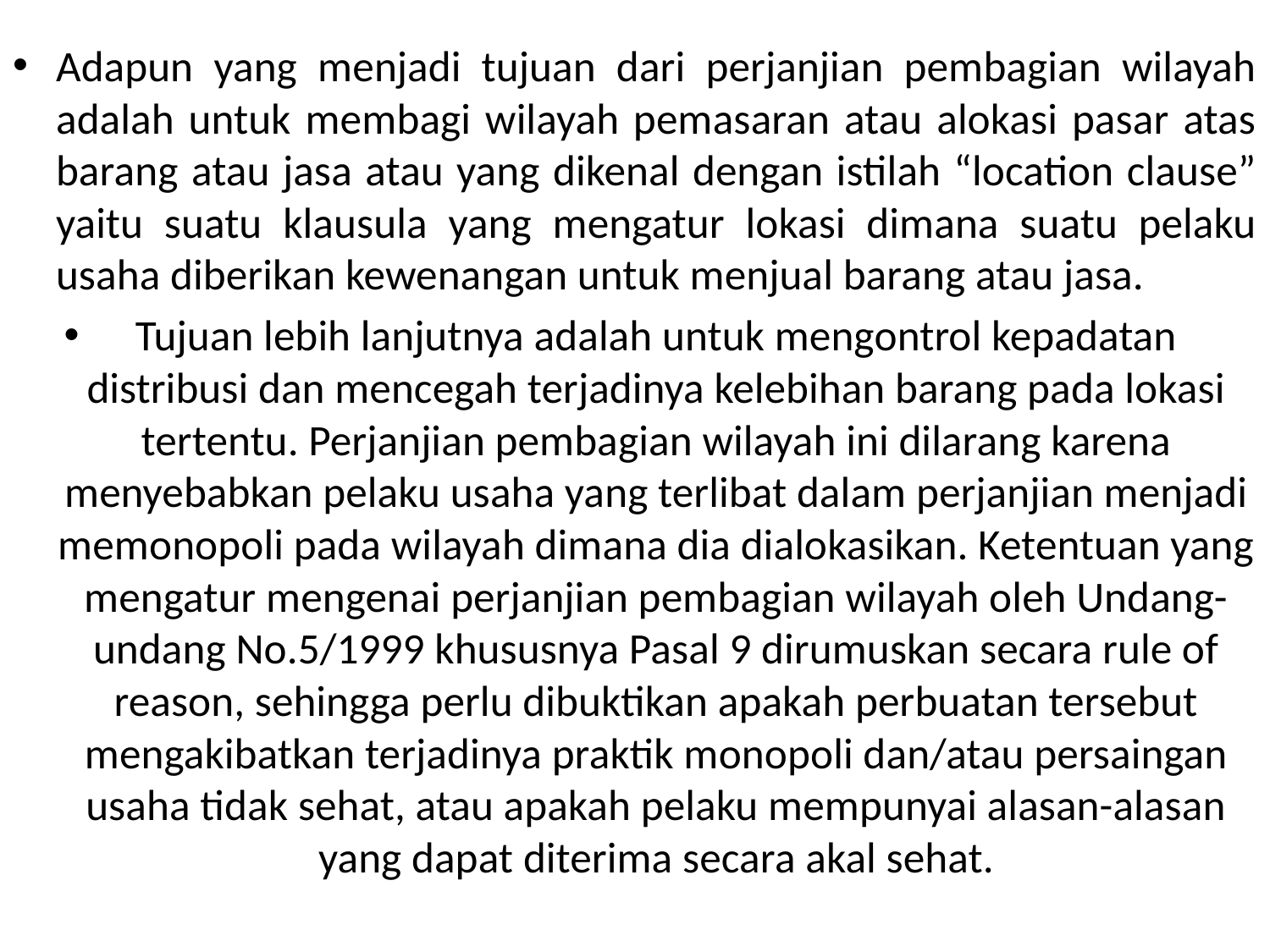

Adapun yang menjadi tujuan dari perjanjian pembagian wilayah adalah untuk membagi wilayah pemasaran atau alokasi pasar atas barang atau jasa atau yang dikenal dengan istilah “location clause” yaitu suatu klausula yang mengatur lokasi dimana suatu pelaku usaha diberikan kewenangan untuk menjual barang atau jasa.
Tujuan lebih lanjutnya adalah untuk mengontrol kepadatan distribusi dan mencegah terjadinya kelebihan barang pada lokasi tertentu. Perjanjian pembagian wilayah ini dilarang karena menyebabkan pelaku usaha yang terlibat dalam perjanjian menjadi memonopoli pada wilayah dimana dia dialokasikan. Ketentuan yang mengatur mengenai perjanjian pembagian wilayah oleh Undang-undang No.5/1999 khususnya Pasal 9 dirumuskan secara rule of reason, sehingga perlu dibuktikan apakah perbuatan tersebut mengakibatkan terjadinya praktik monopoli dan/atau persaingan usaha tidak sehat, atau apakah pelaku mempunyai alasan-alasan yang dapat diterima secara akal sehat.